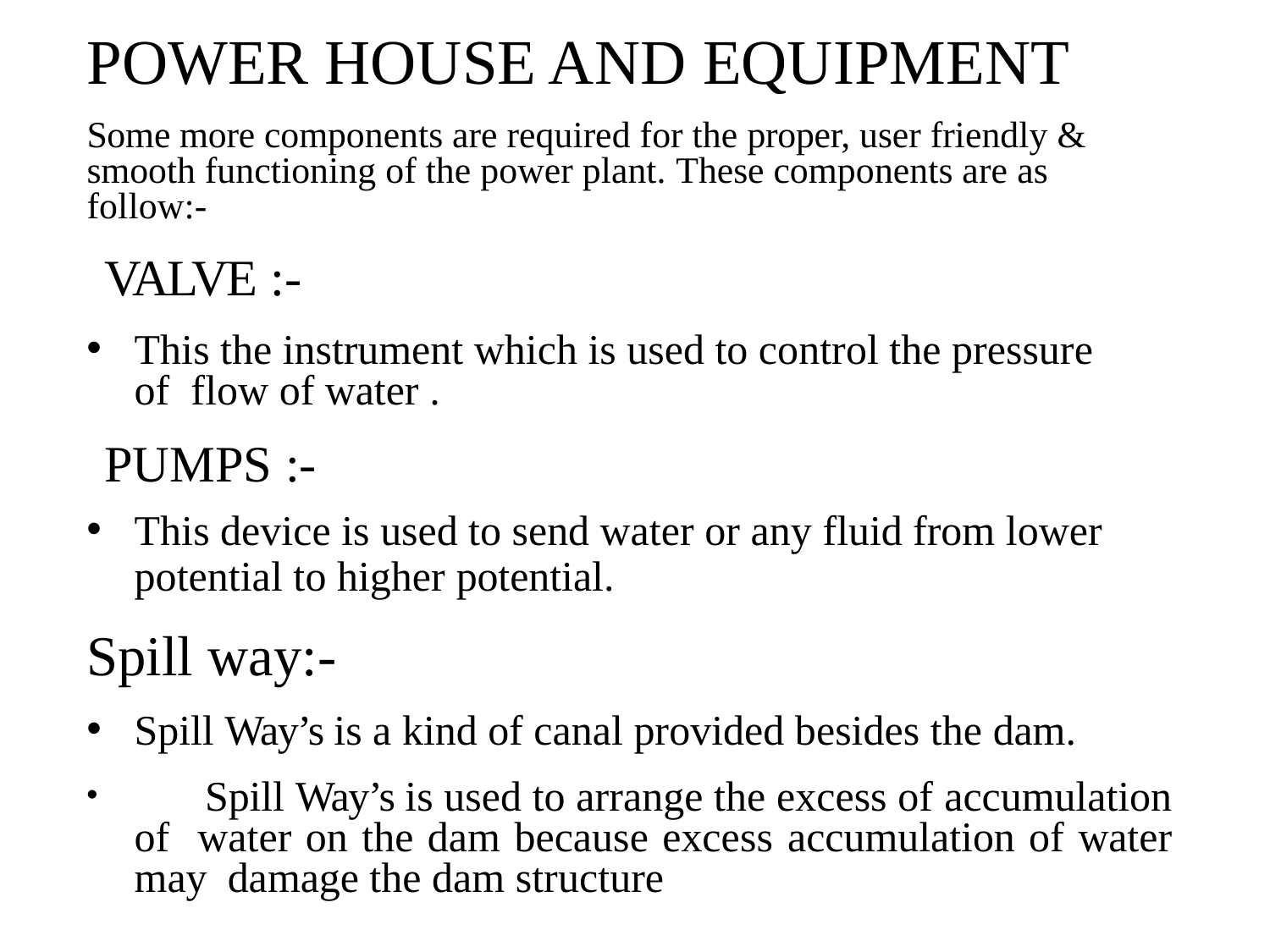

# POWER HOUSE AND EQUIPMENT
Some more components are required for the proper, user friendly &  smooth functioning of the power plant. These components are as follow:-
VALVE :-
This the instrument which is used to control the pressure of  flow of water .
PUMPS :-
This device is used to send water or any fluid from lower
potential to higher potential.
Spill way:-
Spill Way’s is a kind of canal provided besides the dam.
	Spill Way’s is used to arrange the excess of accumulation of  water on the dam because excess accumulation of water may  damage the dam structure